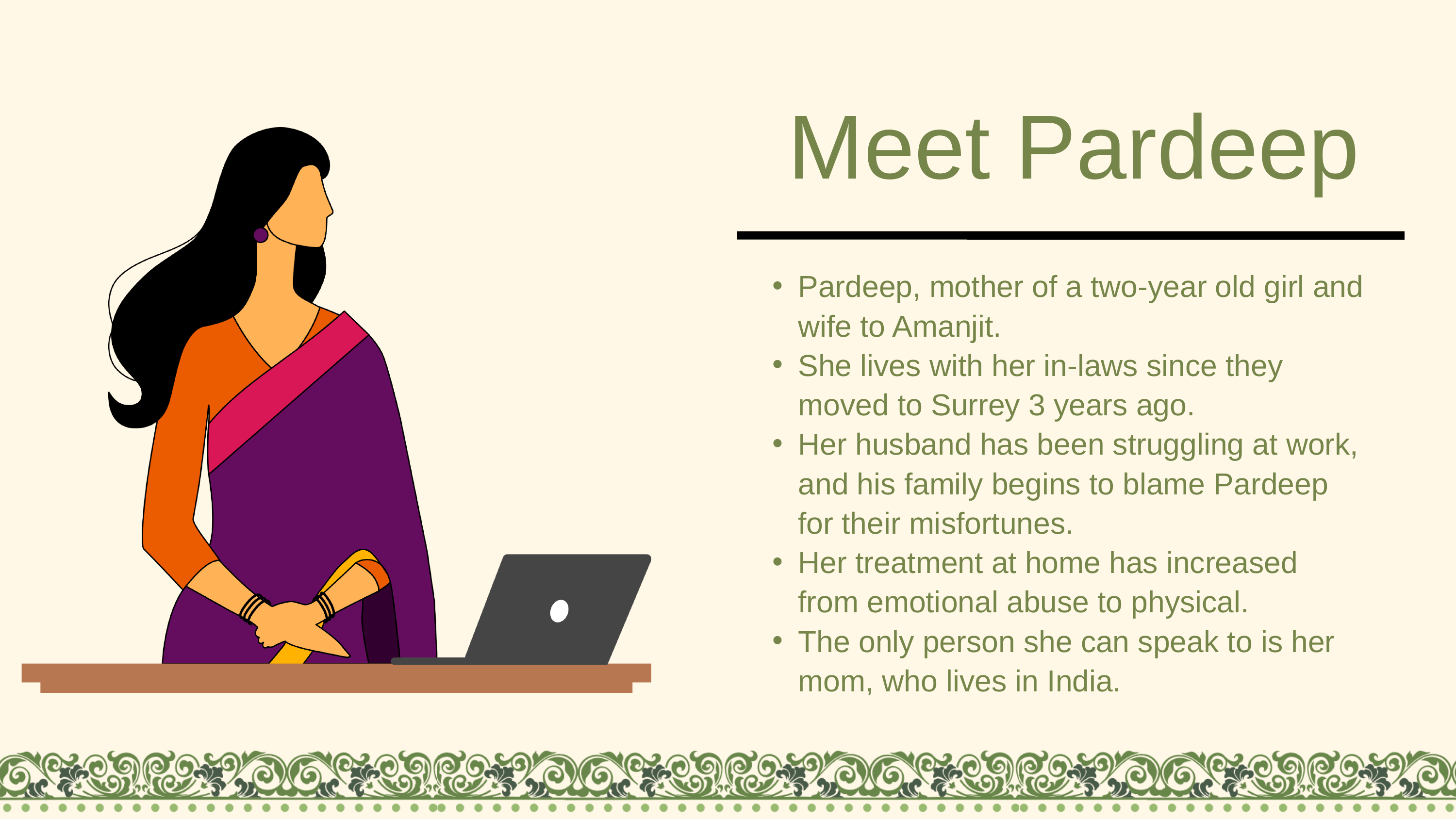

Meet Pardeep

Pardeep, mother of a two-year old girl and wife to Amanjit.
She lives with her in-laws since they moved to Surrey 3 years ago.
Her husband has been struggling at work, and his family begins to blame Pardeep for their misfortunes.
Her treatment at home has increased from emotional abuse to physical.
The only person she can speak to is her mom, who lives in India.